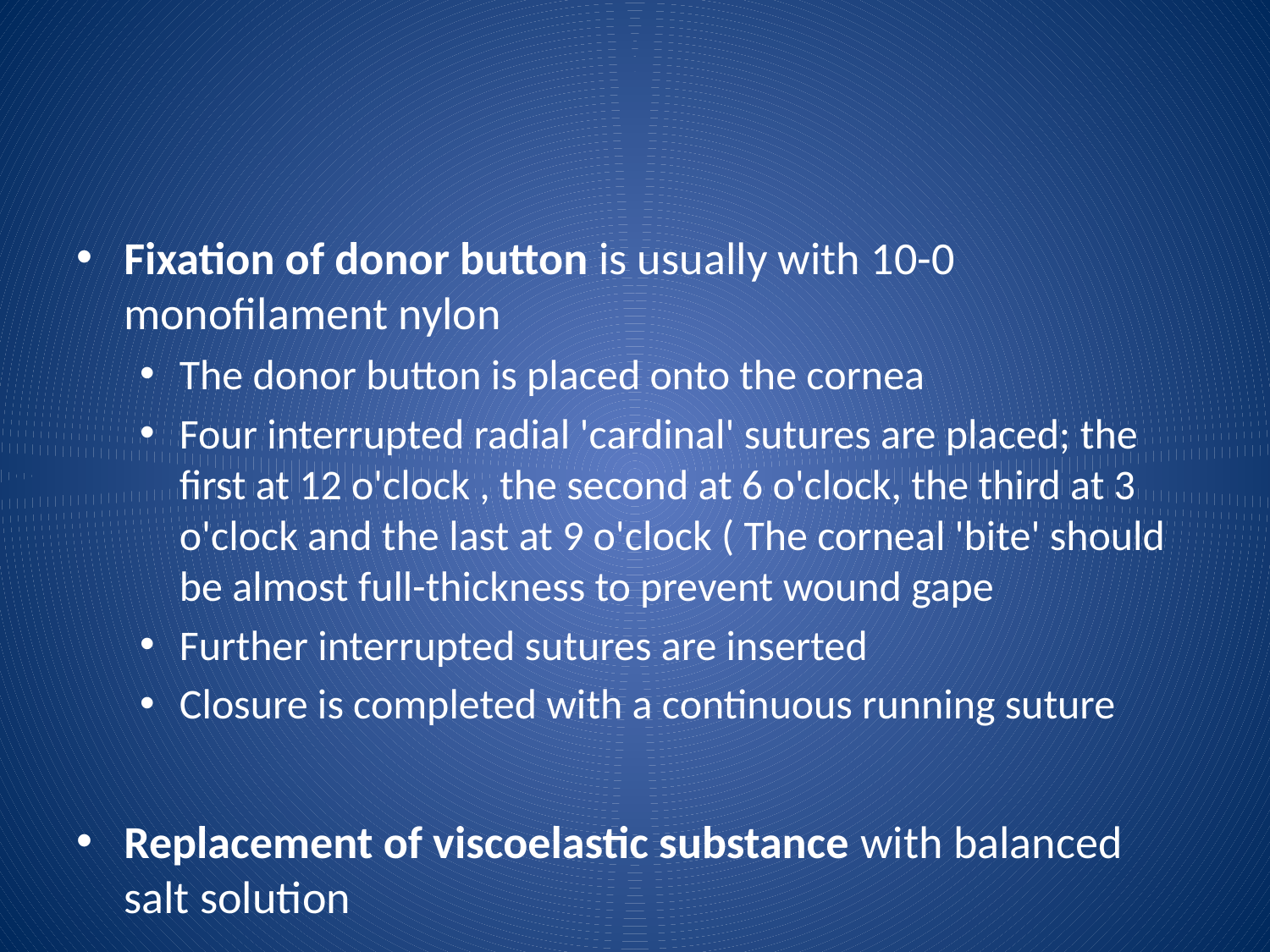

#
Fixation of donor button is usually with 10-0 monofilament nylon
The donor button is placed onto the cornea
Four interrupted radial 'cardinal' sutures are placed; the first at 12 o'clock , the second at 6 o'clock, the third at 3 o'clock and the last at 9 o'clock ( The corneal 'bite' should be almost full-thickness to prevent wound gape
Further interrupted sutures are inserted
Closure is completed with a continuous running suture

Replacement of viscoelastic substance with balanced salt solution